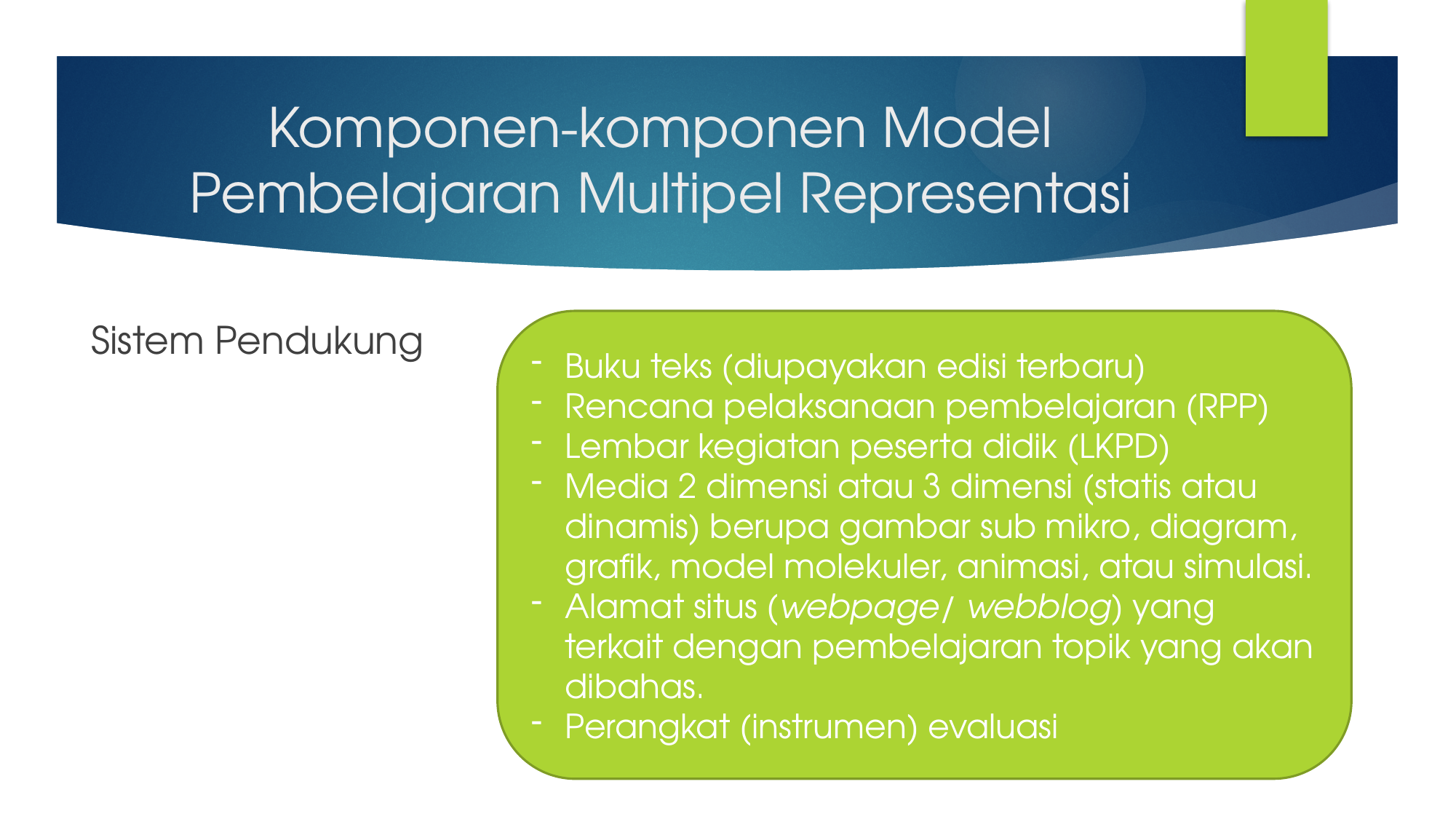

# Komponen-komponen Model Pembelajaran Multipel Representasi
Sistem Pendukung
Buku teks (diupayakan edisi terbaru)
Rencana pelaksanaan pembelajaran (RPP)
Lembar kegiatan peserta didik (LKPD)
Media 2 dimensi atau 3 dimensi (statis atau dinamis) berupa gambar sub mikro, diagram, grafik, model molekuler, animasi, atau simulasi.
Alamat situs (webpage/ webblog) yang terkait dengan pembelajaran topik yang akan dibahas.
Perangkat (instrumen) evaluasi